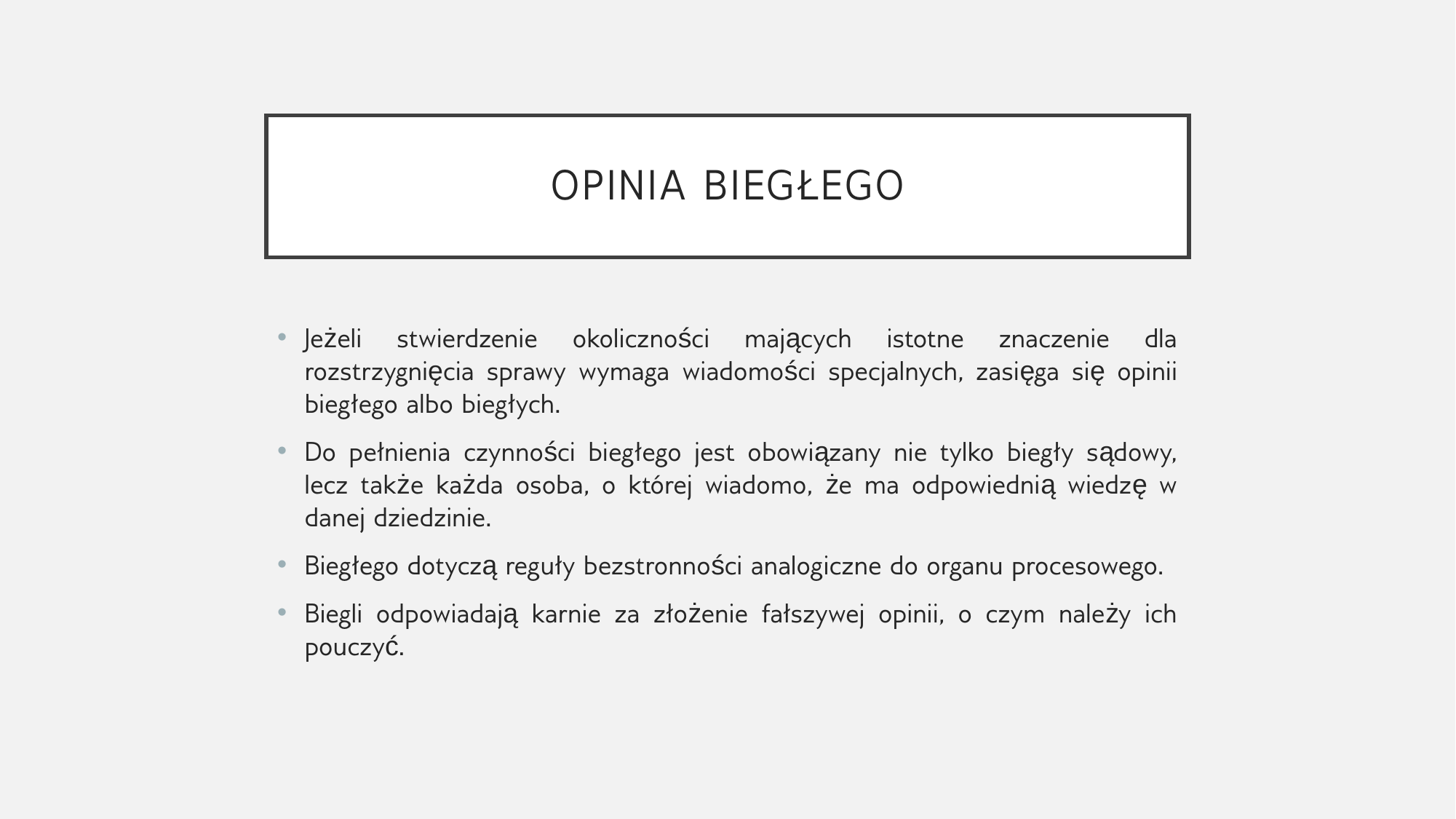

# opinia biegłego
Jeżeli stwierdzenie okoliczności mających istotne znaczenie dla rozstrzygnięcia sprawy wymaga wiadomości specjalnych, zasięga się opinii biegłego albo biegłych.
Do pełnienia czynności biegłego jest obowiązany nie tylko biegły sądowy, lecz także każda osoba, o której wiadomo, że ma odpowiednią wiedzę w danej dziedzinie.
Biegłego dotyczą reguły bezstronności analogiczne do organu procesowego.
Biegli odpowiadają karnie za złożenie fałszywej opinii, o czym należy ich pouczyć.